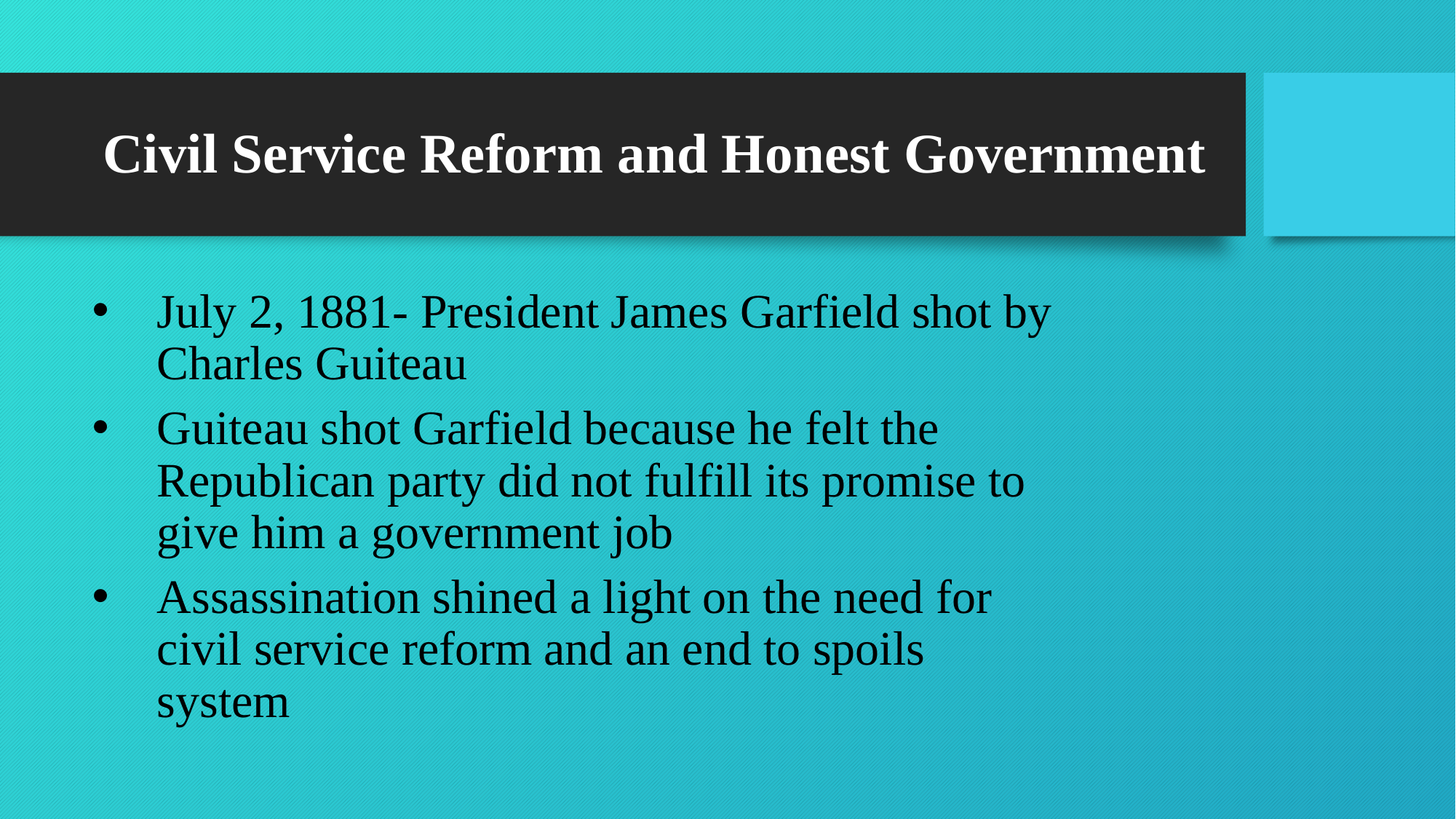

# Civil Service Reform and Honest Government
July 2, 1881- President James Garfield shot by Charles Guiteau
Guiteau shot Garfield because he felt the Republican party did not fulfill its promise to give him a government job
Assassination shined a light on the need for civil service reform and an end to spoils system